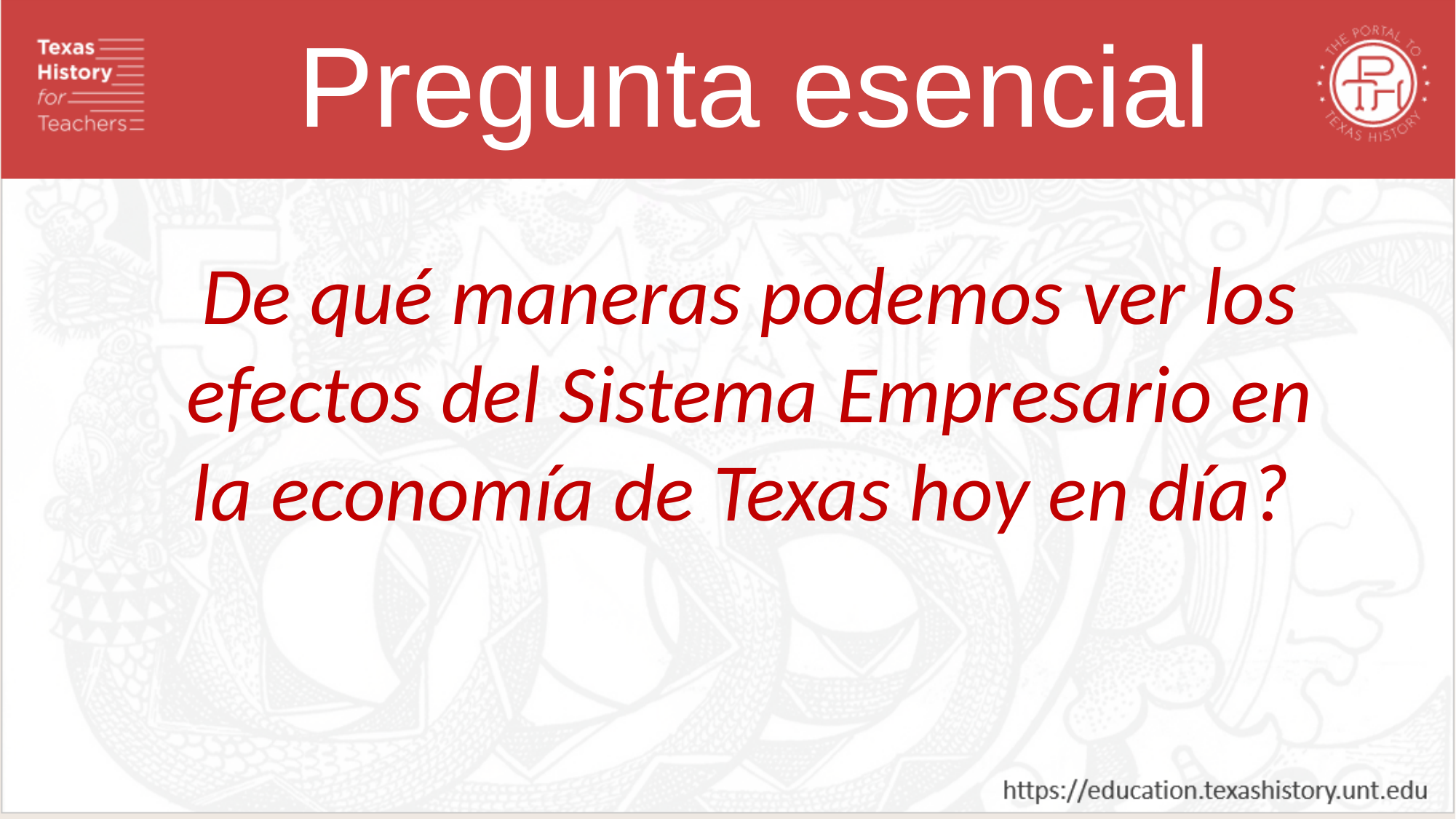

Pregunta esencial
De qué maneras podemos ver los efectos del Sistema Empresario en la economía de Texas hoy en día?